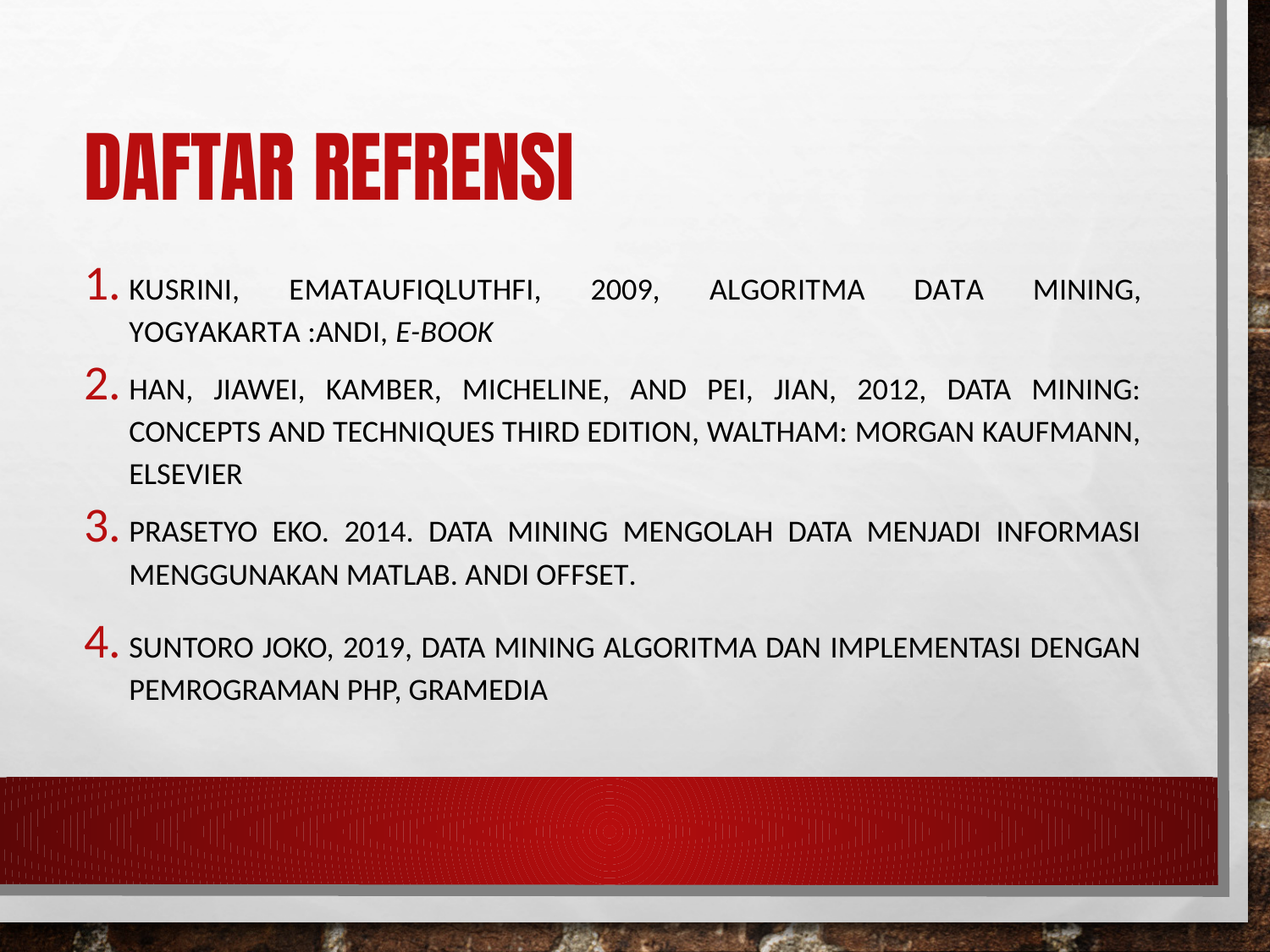

# Daftar Refrensi
Kusrini, EmaTaufiqLuthfi, 2009, Algoritma Data Mining, Yogyakarta :Andi, e-book
Han, Jiawei, Kamber, Micheline, and Pei, Jian, 2012, Data Mining: Concepts and Techniques Third Edition, Waltham: Morgan Kaufmann, Elsevier
Prasetyo Eko. 2014. Data Mining Mengolah Data Menjadi Informasi Menggunakan Matlab. Andi Offset.
Suntoro Joko, 2019, Data Mining Algoritma dan Implementasi dengan pemrograman PHP, Gramedia